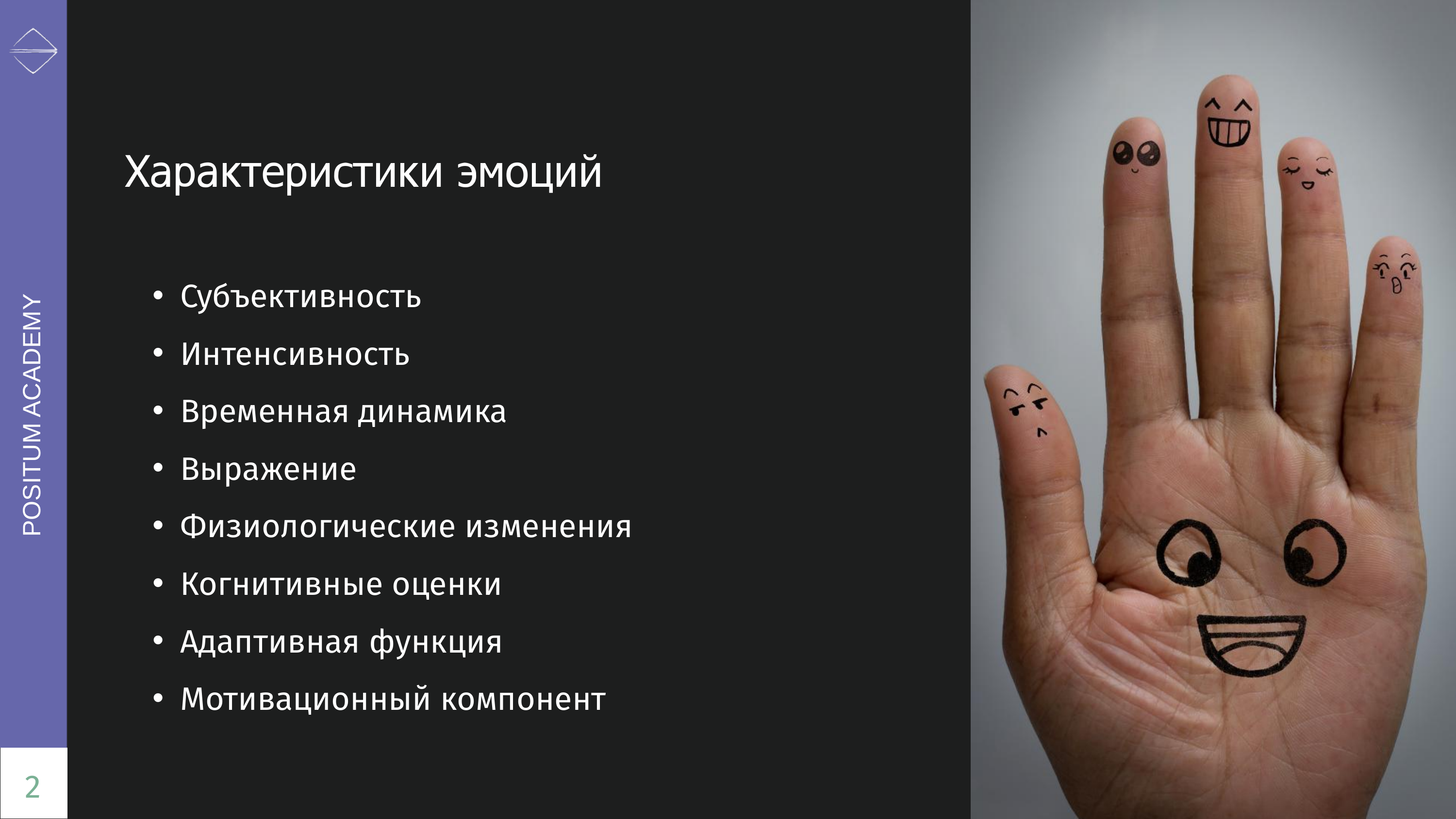

Характеристики эмоций
Субъективность
Интенсивность
Временная динамика
Выражение
Физиологические изменения
Когнитивные оценки
Адаптивная функция
Мотивационный компонент
POSITUM ACADEMY

2